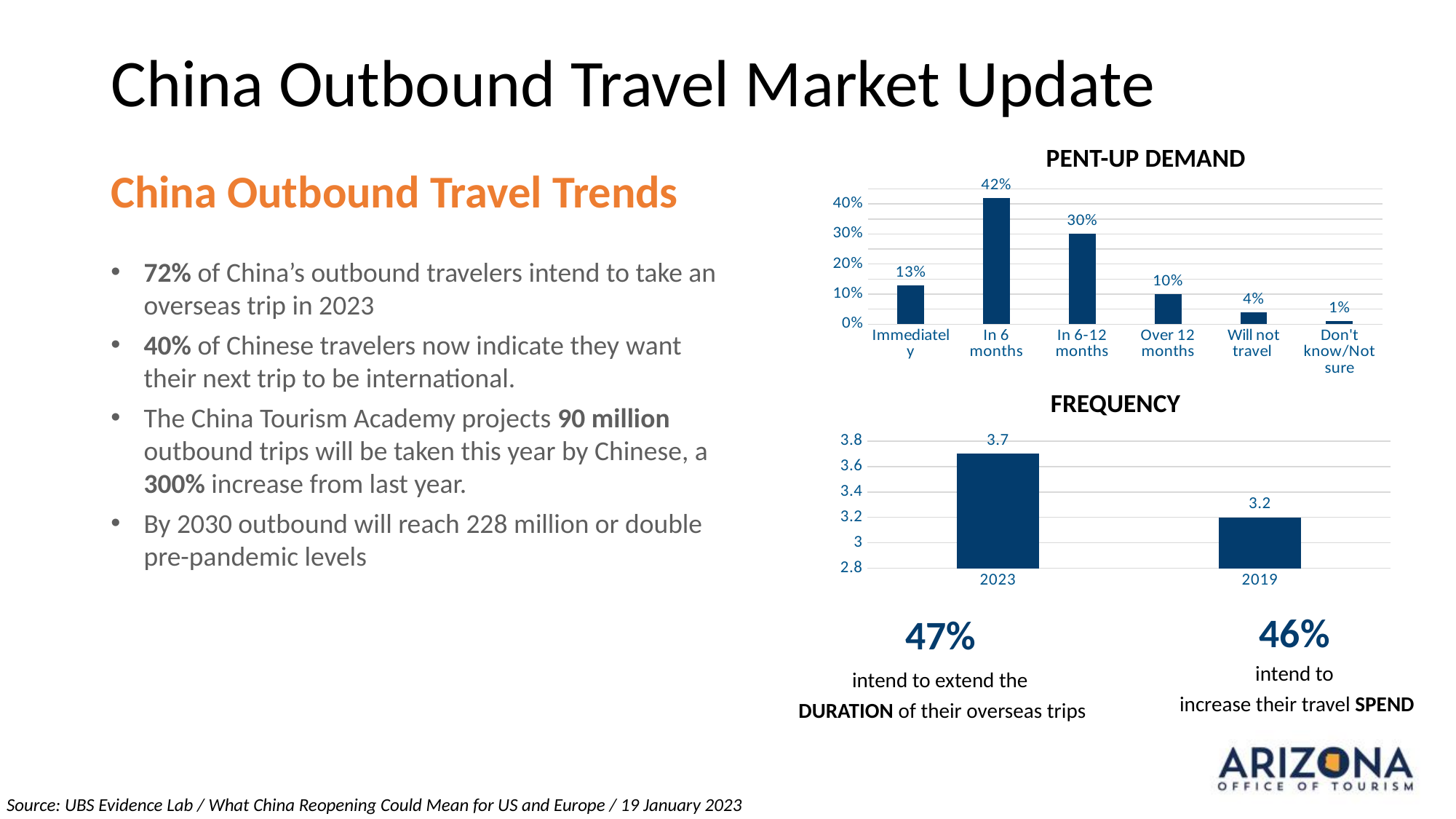

China Outbound Travel Market Update

China Outbound Travel Trends

PENT-UP DEMAND

### Chart

| Category |  |
|---|---|
| Immediately | 0.13 |
| In 6 months | 0.42 |
| In 6-12 months | 0.3 |
| Over 12 months | 0.1 |
| Will not travel  | 0.04 |
| Don't know/Not sure | 0.01 |
72% of China’s outbound travelers intend to take an overseas trip in 2023
40% of Chinese travelers now indicate they want their next trip to be international.
The China Tourism Academy projects 90 million outbound trips will be taken this year by Chinese, a 300% increase from last year.
By 2030 outbound will reach 228 million or double pre-pandemic levels

FREQUENCY

### Chart

| Category |  |
|---|---|
| 2023 | 3.7 |
| 2019 | 3.2 |
46%
47%
intend to
increase their travel SPEND
intend to extend the
DURATION of their overseas trips
Source: UBS Evidence Lab / What China Reopening Could Mean for US and Europe / 19 January 2023